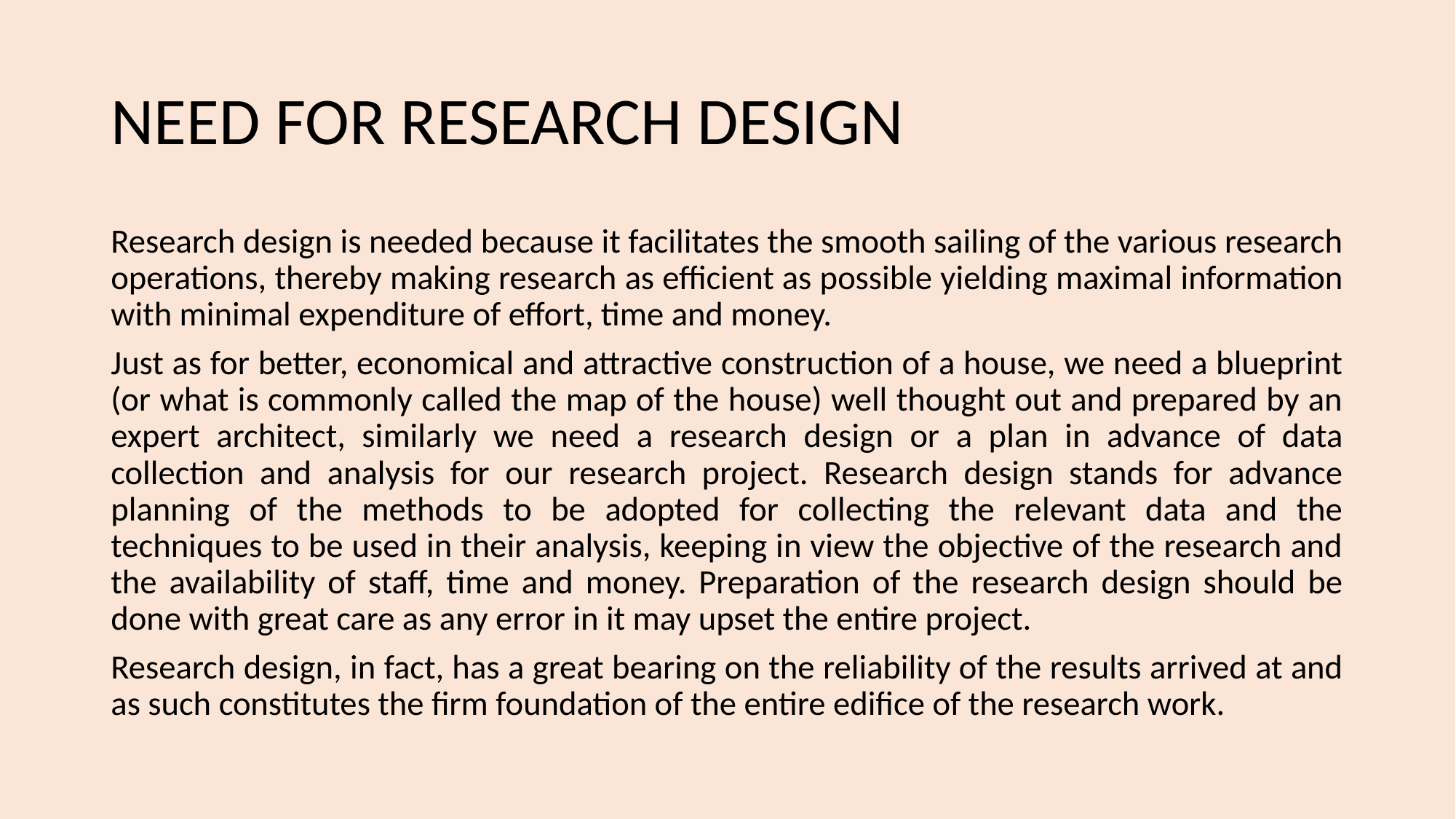

# NEED FOR RESEARCH DESIGN
Research design is needed because it facilitates the smooth sailing of the various research operations, thereby making research as efficient as possible yielding maximal information with minimal expenditure of effort, time and money.
Just as for better, economical and attractive construction of a house, we need a blueprint (or what is commonly called the map of the house) well thought out and prepared by an expert architect, similarly we need a research design or a plan in advance of data collection and analysis for our research project. Research design stands for advance planning of the methods to be adopted for collecting the relevant data and the techniques to be used in their analysis, keeping in view the objective of the research and the availability of staff, time and money. Preparation of the research design should be done with great care as any error in it may upset the entire project.
Research design, in fact, has a great bearing on the reliability of the results arrived at and as such constitutes the firm foundation of the entire edifice of the research work.